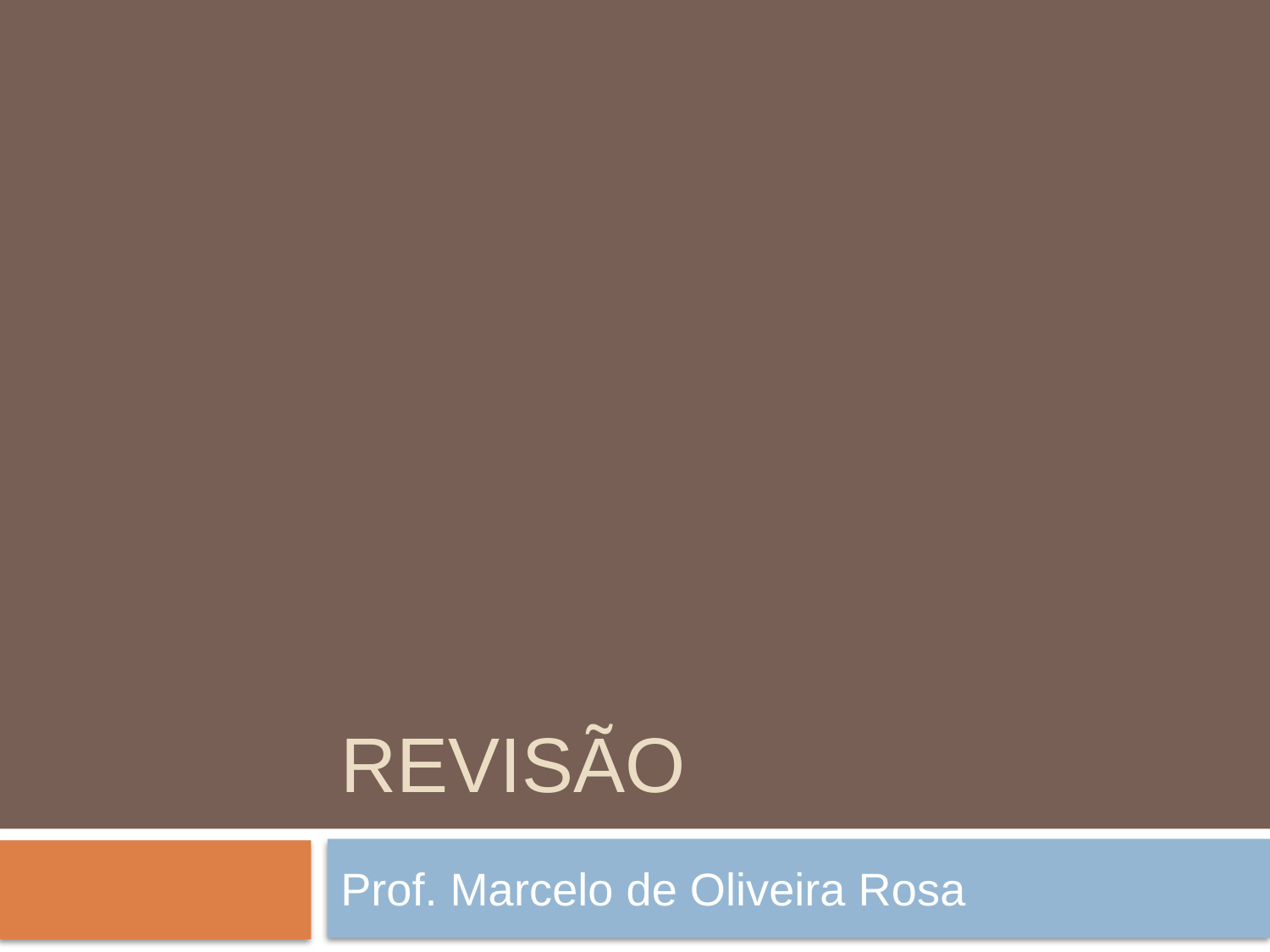

# Revisão
Prof. Marcelo de Oliveira Rosa